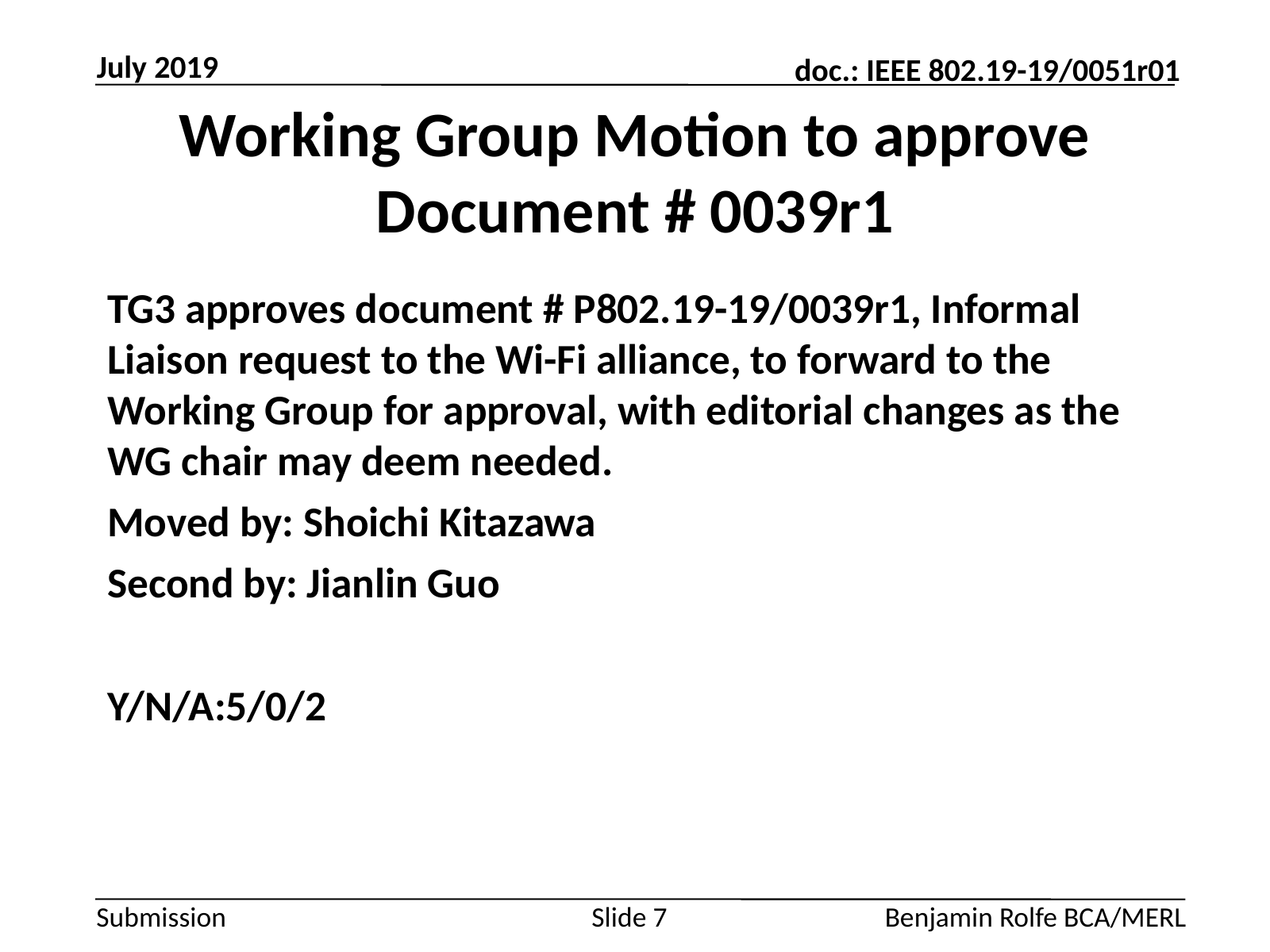

July 2019
# Working Group Motion to approve Document # 0039r1
TG3 approves document # P802.19-19/0039r1, Informal Liaison request to the Wi-Fi alliance, to forward to the Working Group for approval, with editorial changes as the WG chair may deem needed.
Moved by: Shoichi Kitazawa
Second by: Jianlin Guo

Y/N/A:5/0/2
Slide 7
Benjamin Rolfe BCA/MERL